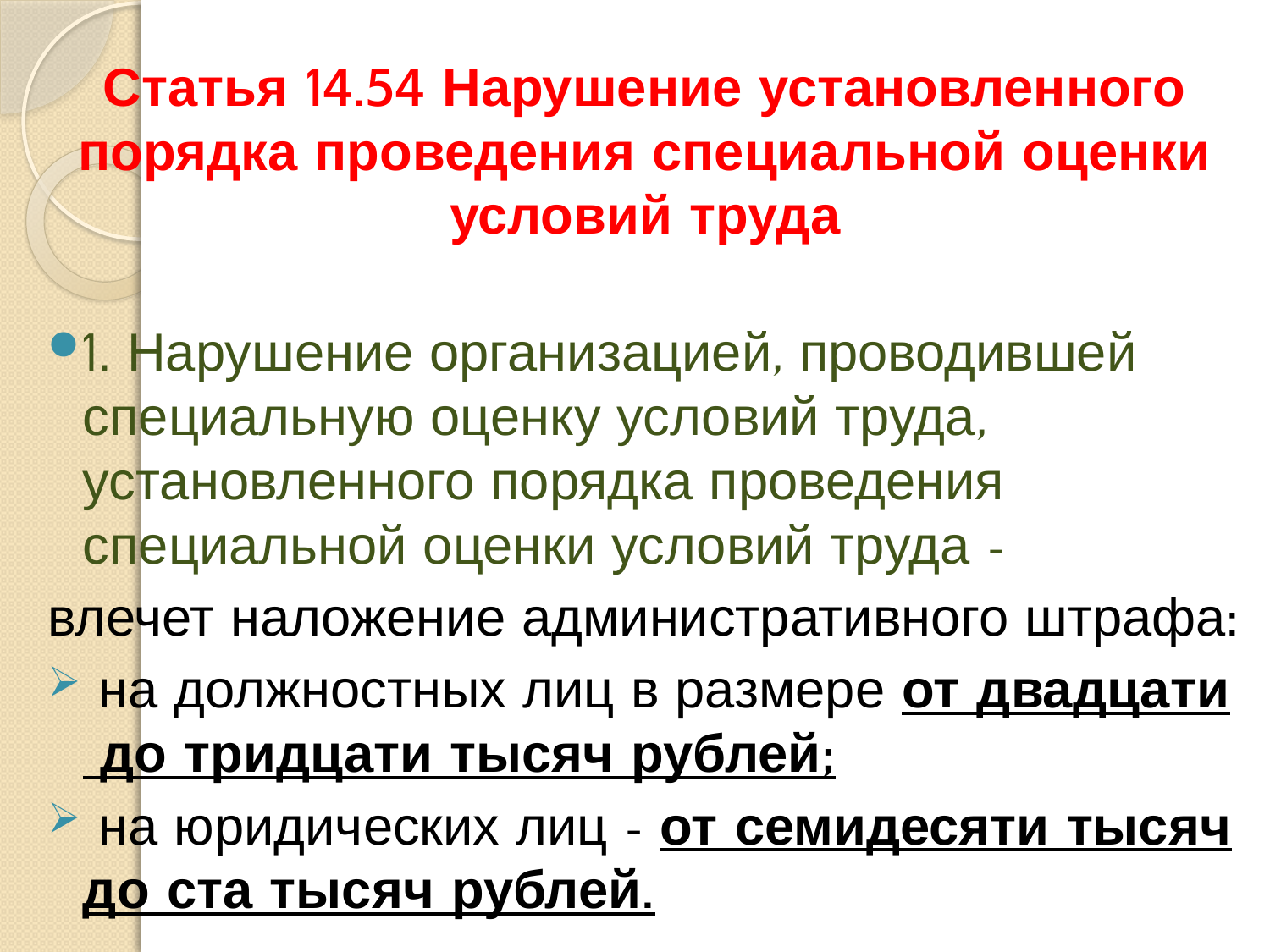

Статья 14.54 Нарушение установленного порядка проведения специальной оценки условий труда

1. Нарушение организацией, проводившей специальную оценку условий труда, установленного порядка проведения специальной оценки условий труда -
влечет наложение административного штрафа:
 на должностных лиц в размере от двадцати  до тридцати тысяч рублей;
 на юридических лиц - от семидесяти тысяч до ста тысяч рублей.